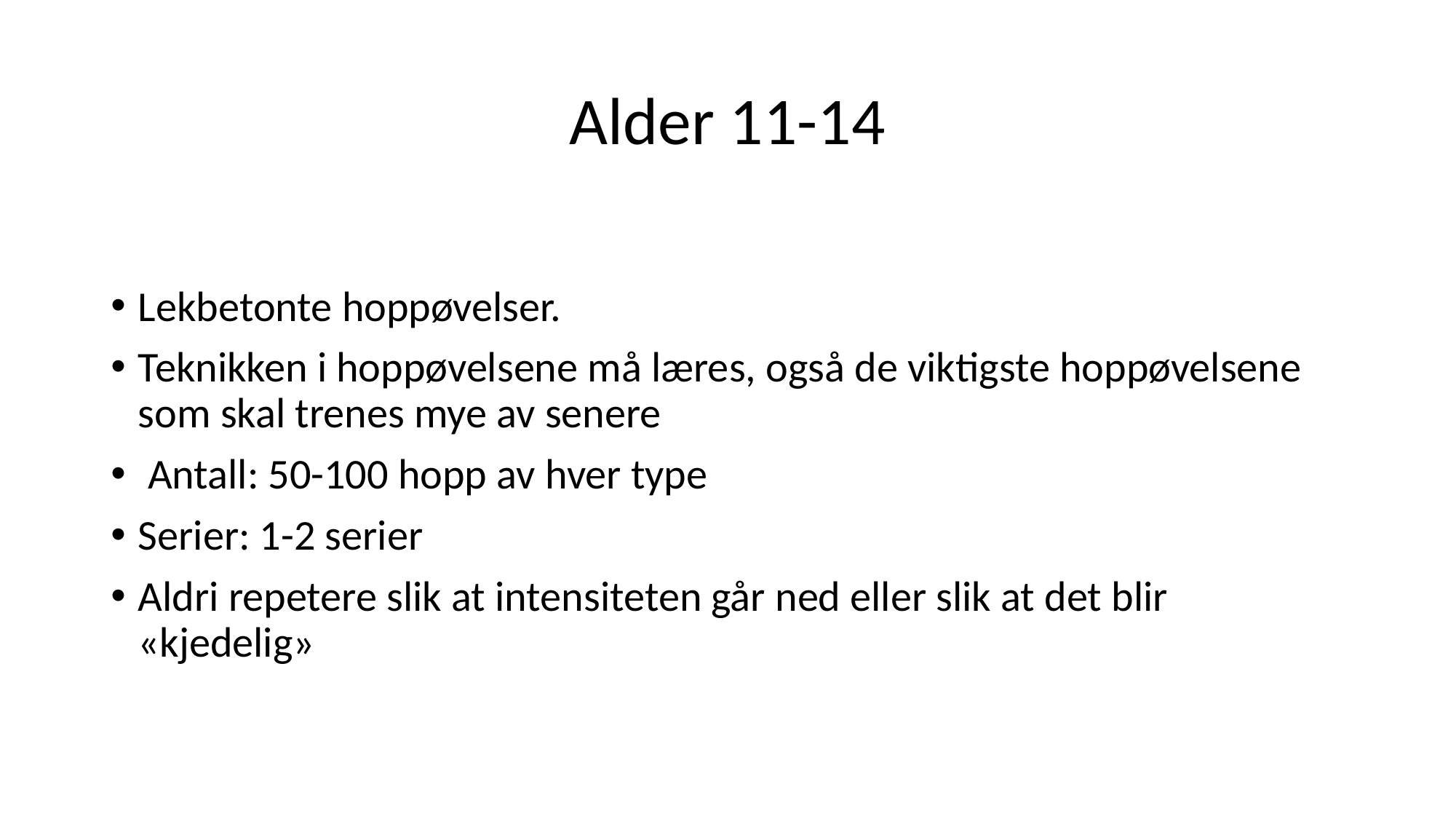

# Alder 11-14

Lekbetonte hoppøvelser.
Teknikken i hoppøvelsene må læres, også de viktigste hoppøvelsene som skal trenes mye av senere
 Antall: 50-100 hopp av hver type
Serier: 1-2 serier
Aldri repetere slik at intensiteten går ned eller slik at det blir «kjedelig»